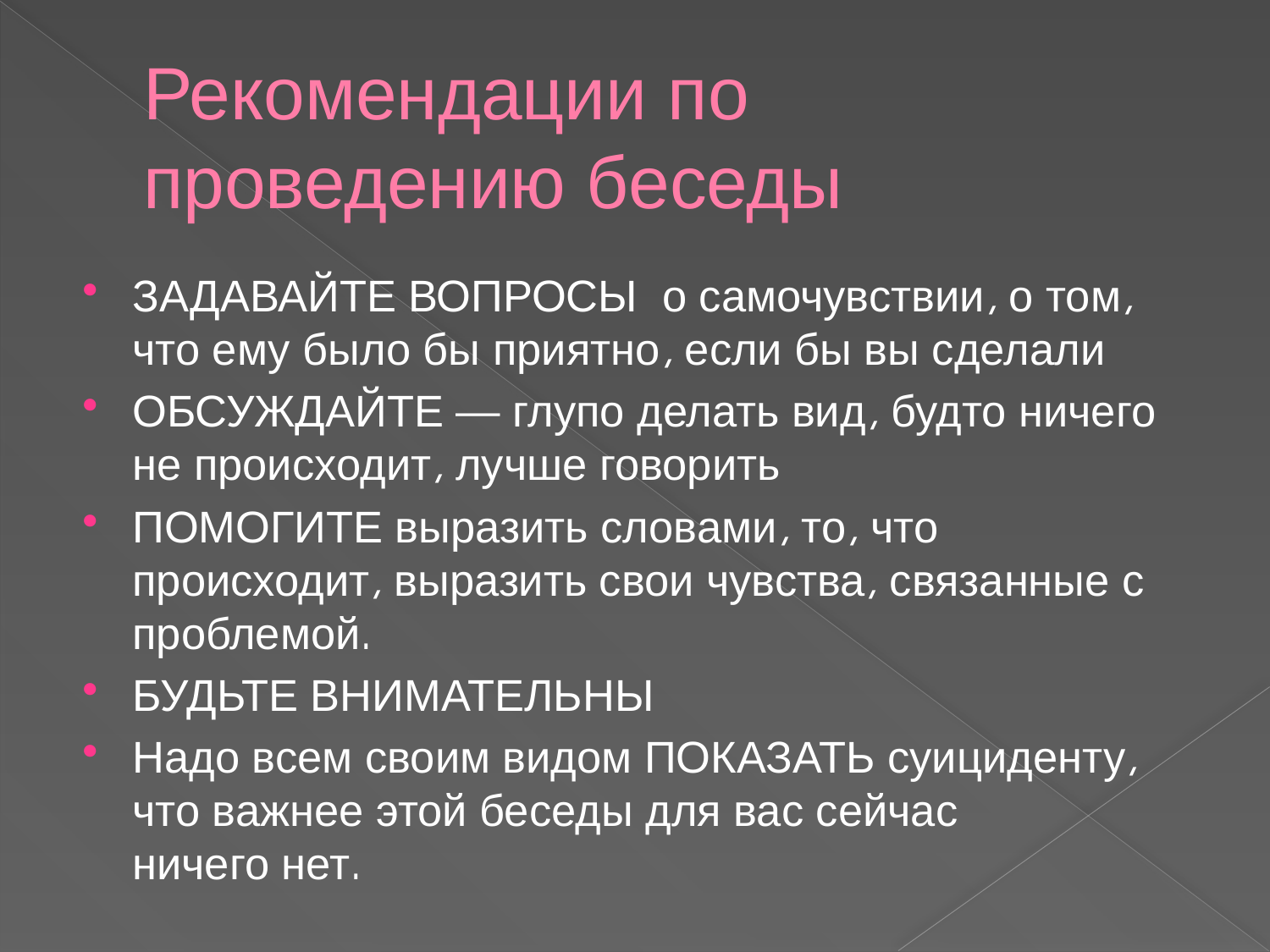

# Рекомендации по проведению беседы
ЗАДАВАЙТЕ ВОПРОСЫ  о самочувствии, о том, что ему было бы приятно, если бы вы сделали
ОБСУЖДАЙТЕ — глупо делать вид, будто ничего не происходит, лучше говорить
ПОМОГИТЕ выразить словами, то, что происходит, выразить свои чувства, связанные с проблемой.
БУДЬТЕ ВНИМАТЕЛЬНЫ
Надо всем своим видом ПОКАЗАТЬ суициденту, что важнее этой беседы для вас сейчас ничего нет.